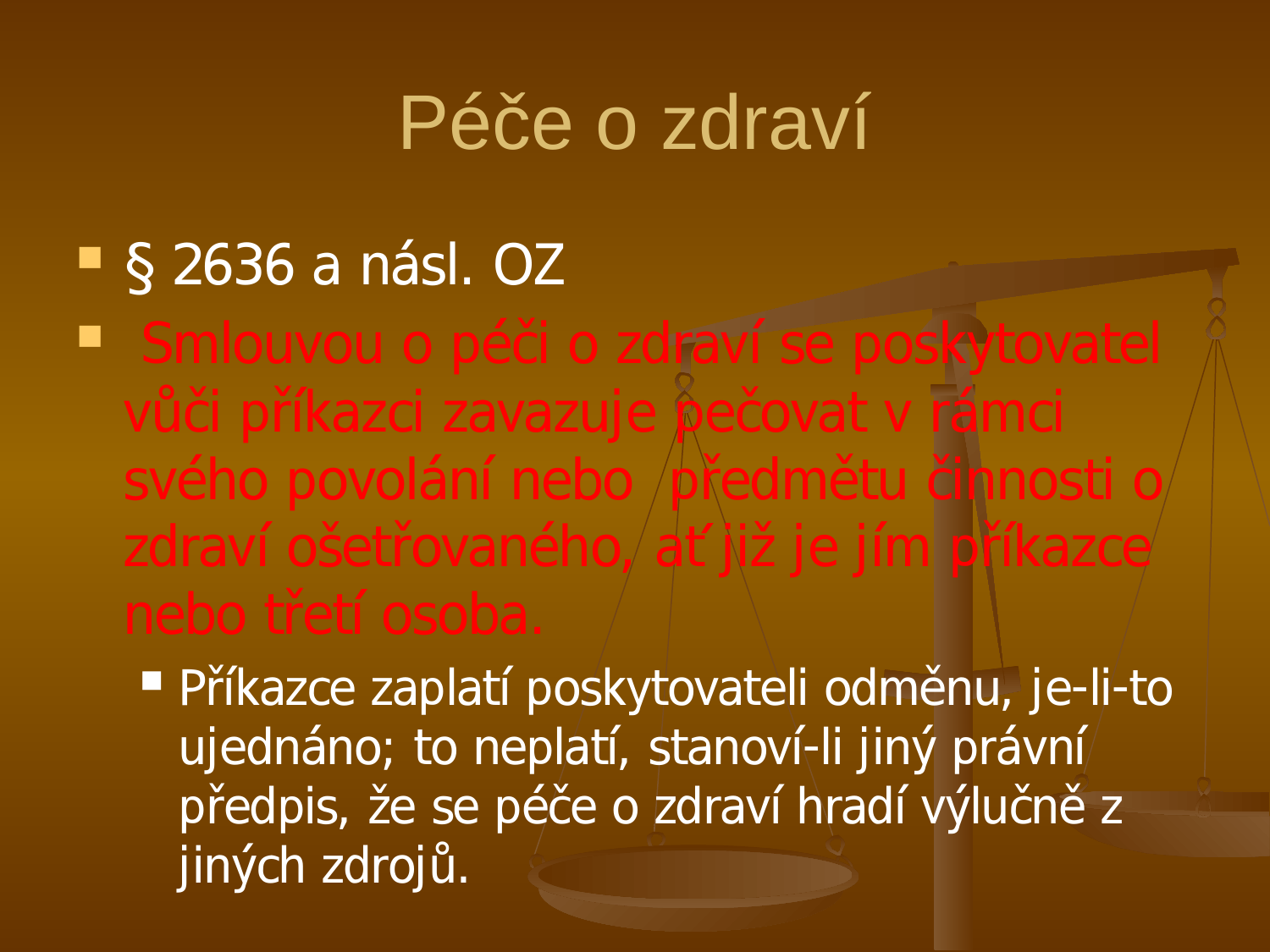

# Péče o zdraví
§ 2636 a násl. OZ
 Smlouvou o péči o zdraví se poskytovatel vůči příkazci zavazuje pečovat v rámci svého povolání nebo  předmětu činnosti o zdraví ošetřovaného, ať již je jím příkazce nebo třetí osoba.
Příkazce zaplatí poskytovateli odměnu, je-li-to ujednáno; to neplatí, stanoví-li jiný právní předpis, že se péče o zdraví hradí výlučně z jiných zdrojů.